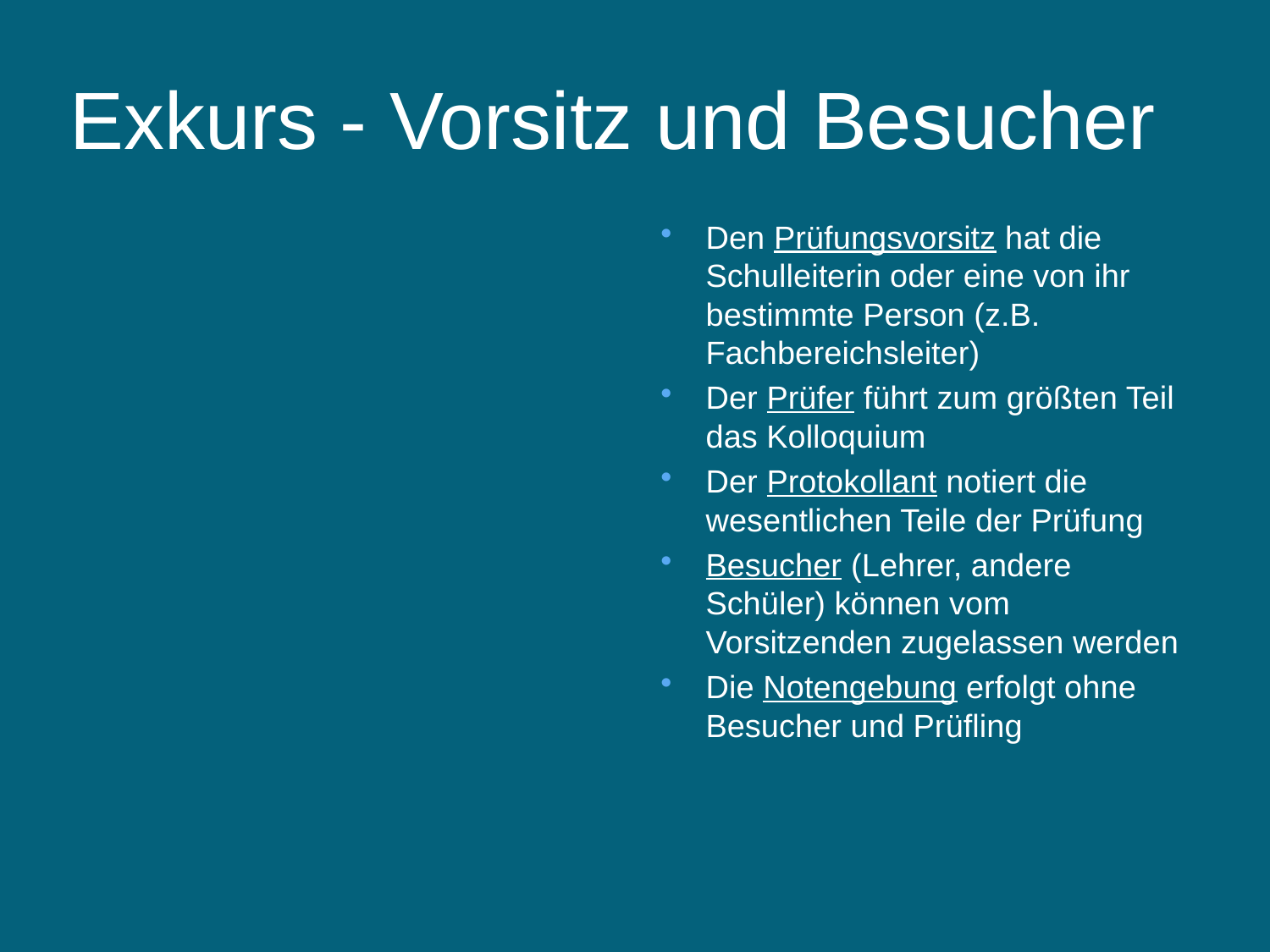

Exkurs - Vorsitz und Besucher
Den Prüfungsvorsitz hat die Schulleiterin oder eine von ihr bestimmte Person (z.B. Fachbereichsleiter)
Der Prüfer führt zum größten Teil das Kolloquium
Der Protokollant notiert die wesentlichen Teile der Prüfung
Besucher (Lehrer, andere Schüler) können vom Vorsitzenden zugelassen werden
Die Notengebung erfolgt ohne Besucher und Prüfling